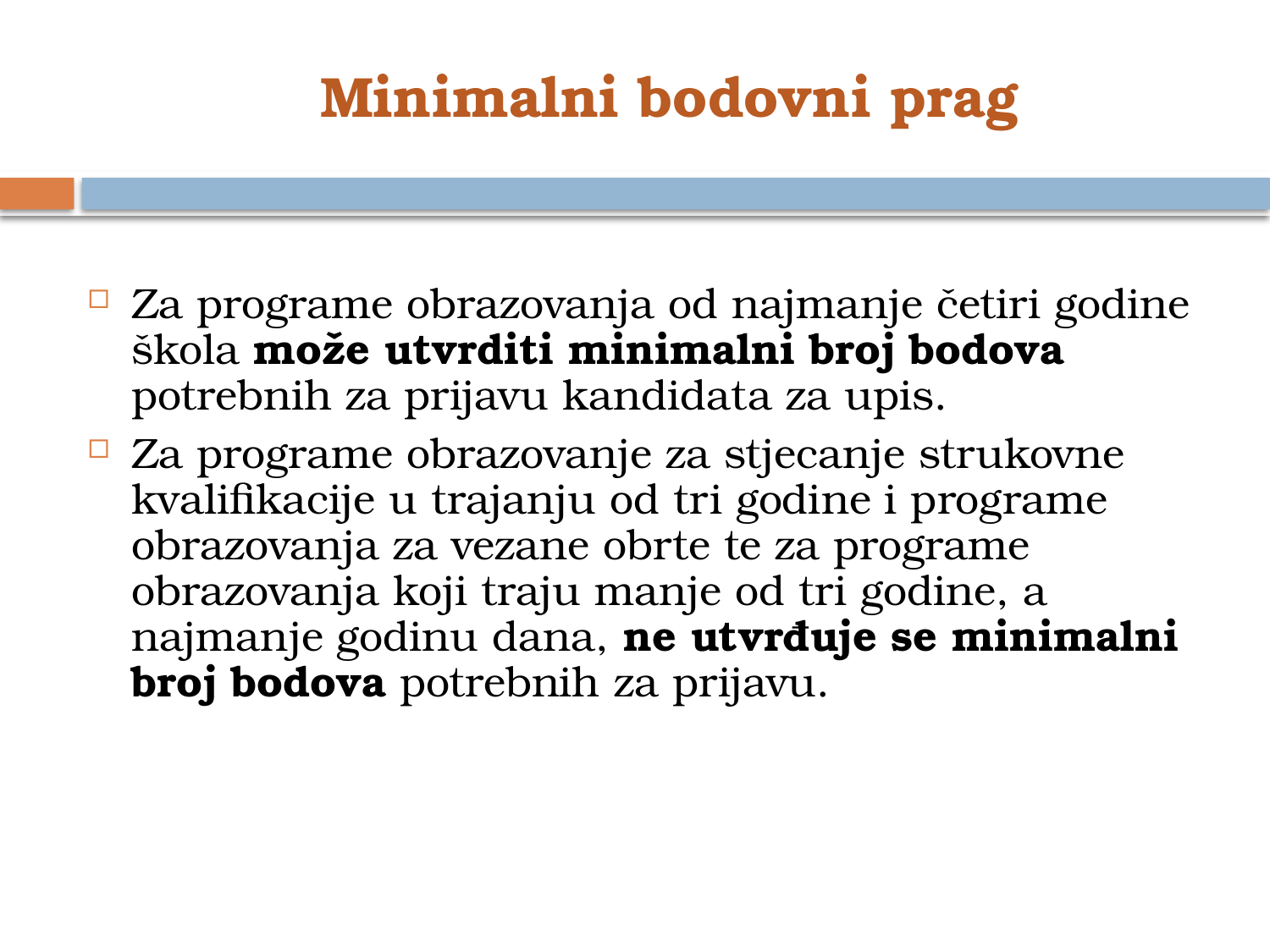

# Minimalni bodovni prag
Za programe obrazovanja od najmanje četiri godine škola može utvrditi minimalni broj bodova potrebnih za prijavu kandidata za upis.
Za programe obrazovanje za stjecanje strukovne kvalifikacije u trajanju od tri godine i programe obrazovanja za vezane obrte te za programe obrazovanja koji traju manje od tri godine, a najmanje godinu dana, ne utvrđuje se minimalni broj bodova potrebnih za prijavu.